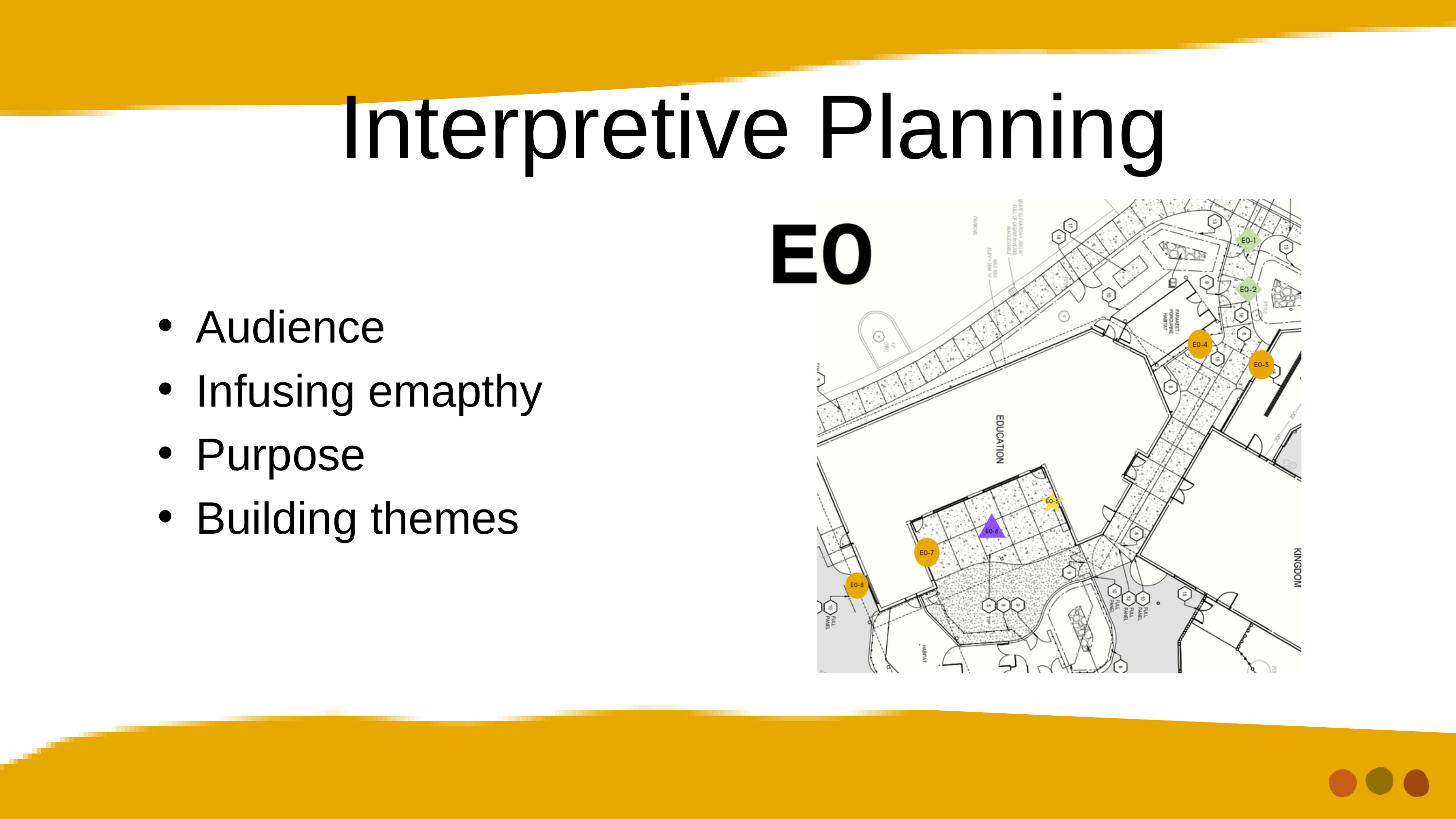

Interpretive Planning

Audience
Infusing emapthy
Purpose
Building themes